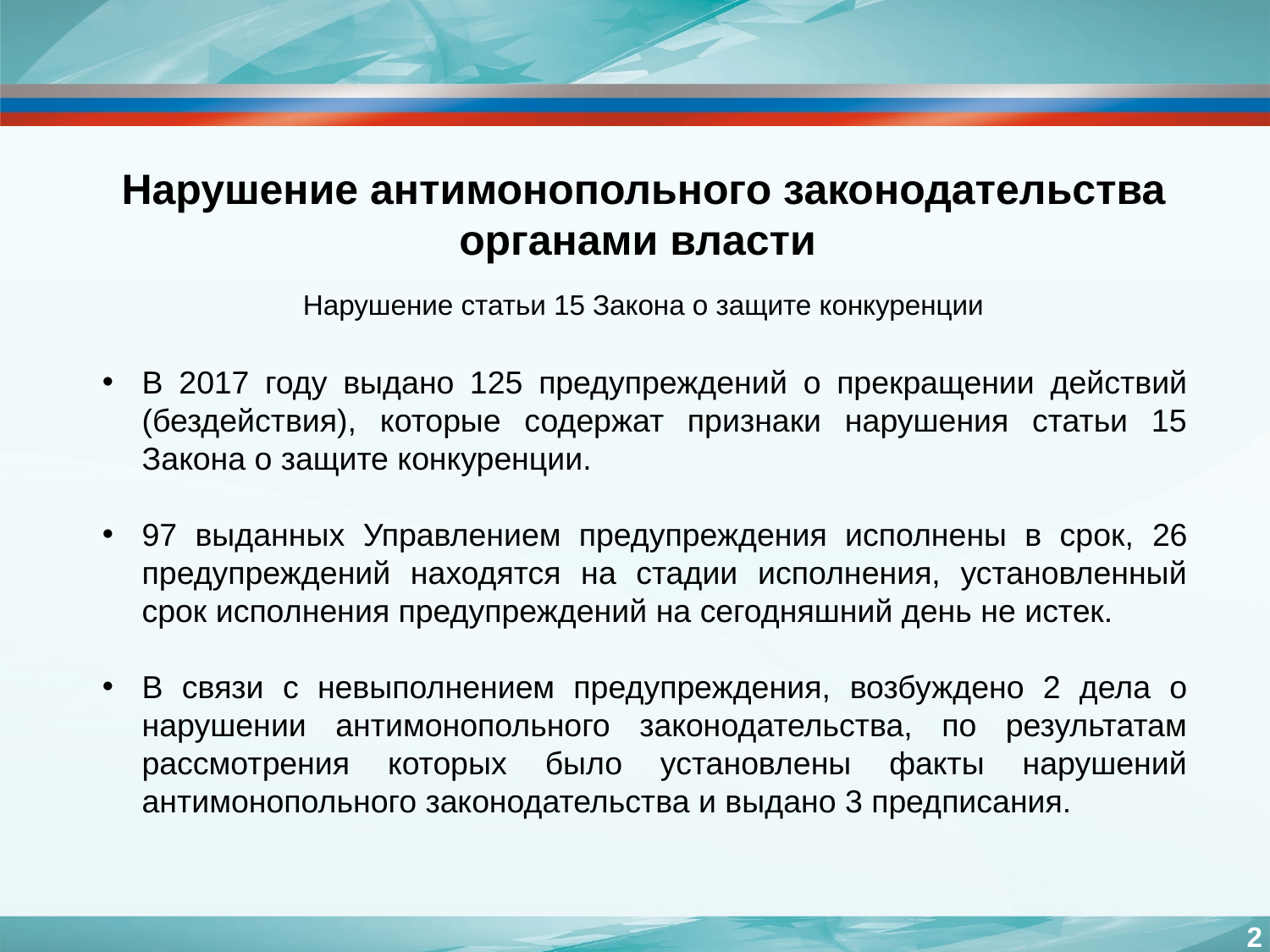

Нарушение антимонопольного законодательства органами власти

Нарушение статьи 15 Закона о защите конкуренции
В 2017 году выдано 125 предупреждений о прекращении действий (бездействия), которые содержат признаки нарушения статьи 15 Закона о защите конкуренции.

97 выданных Управлением предупреждения исполнены в срок, 26 предупреждений находятся на стадии исполнения, установленный срок исполнения предупреждений на сегодняшний день не истек.

В связи с невыполнением предупреждения, возбуждено 2 дела о нарушении антимонопольного законодательства, по результатам рассмотрения которых было установлены факты нарушений антимонопольного законодательства и выдано 3 предписания.
2